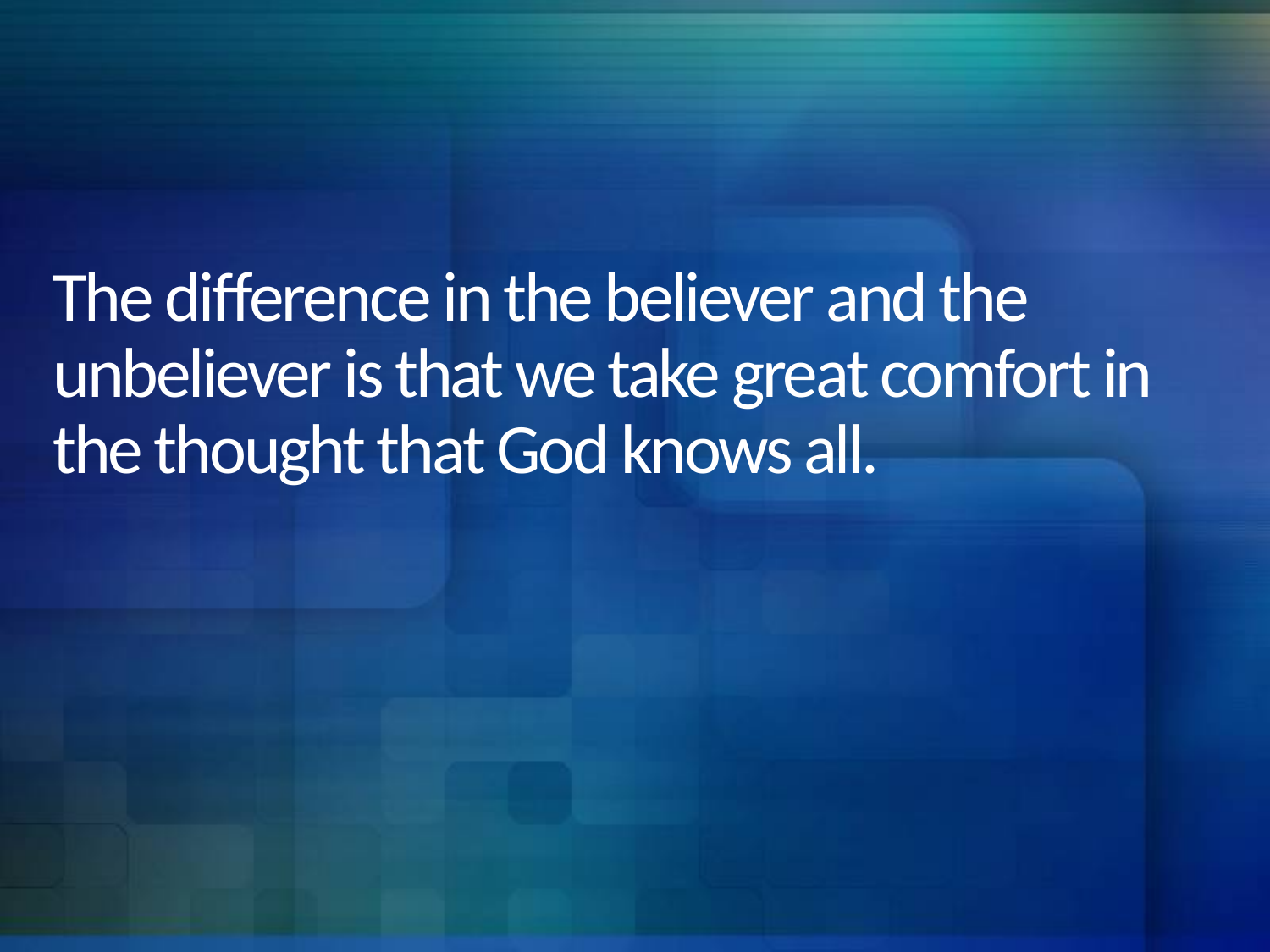

# The difference in the believer and the unbeliever is that we take great comfort in the thought that God knows all.